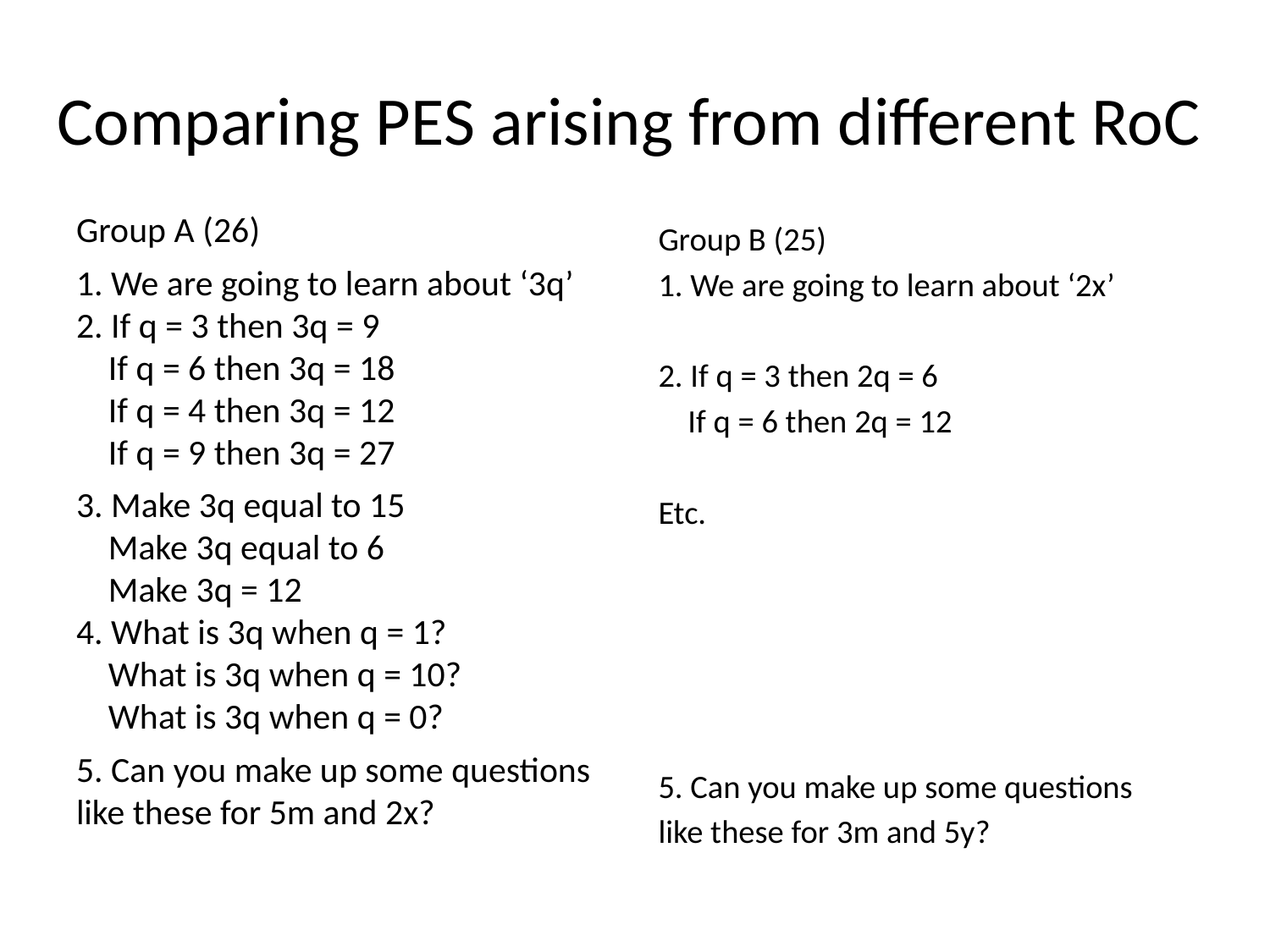

# Comparing PES arising from different RoC
Group A (26)
1. We are going to learn about ‘3q’
2. If q = 3 then 3q = 9
    If q = 6 then 3q = 18
    If q = 4 then 3q = 12
    If q = 9 then 3q = 27
3. Make 3q equal to 15
    Make 3q equal to 6
    Make 3q = 12
4. What is 3q when q = 1?
    What is 3q when q = 10?
    What is 3q when q = 0?
5. Can you make up some questions
like these for 5m and 2x?
Group B (25)
1. We are going to learn about ‘2x’

2. If q = 3 then 2q = 6
    If q = 6 then 2q = 12

Etc.

5. Can you make up some questions
like these for 3m and 5y?